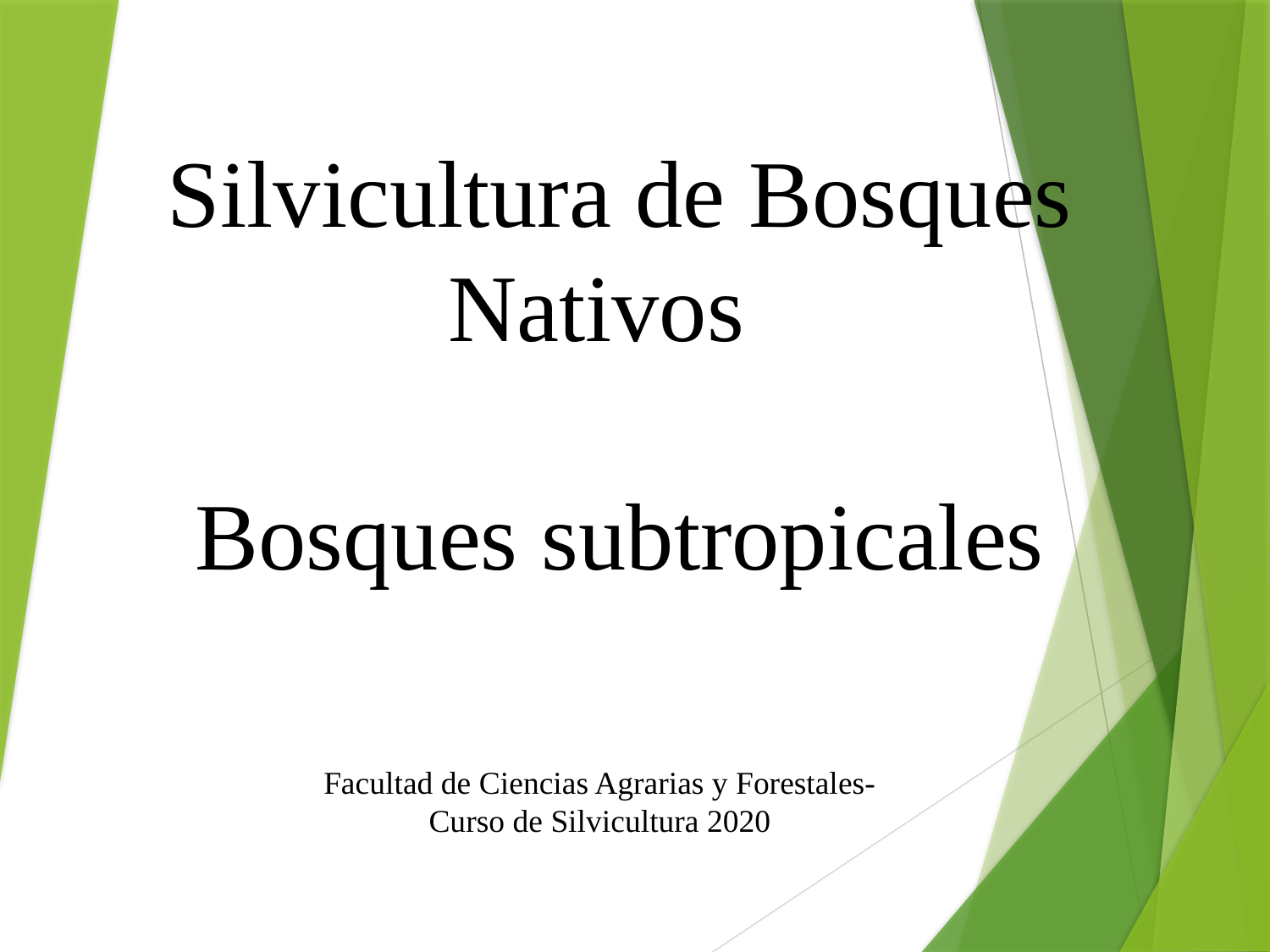

Silvicultura de Bosques Nativos

Bosques subtropicales

Facultad de Ciencias Agrarias y Forestales- Curso de Silvicultura 2020